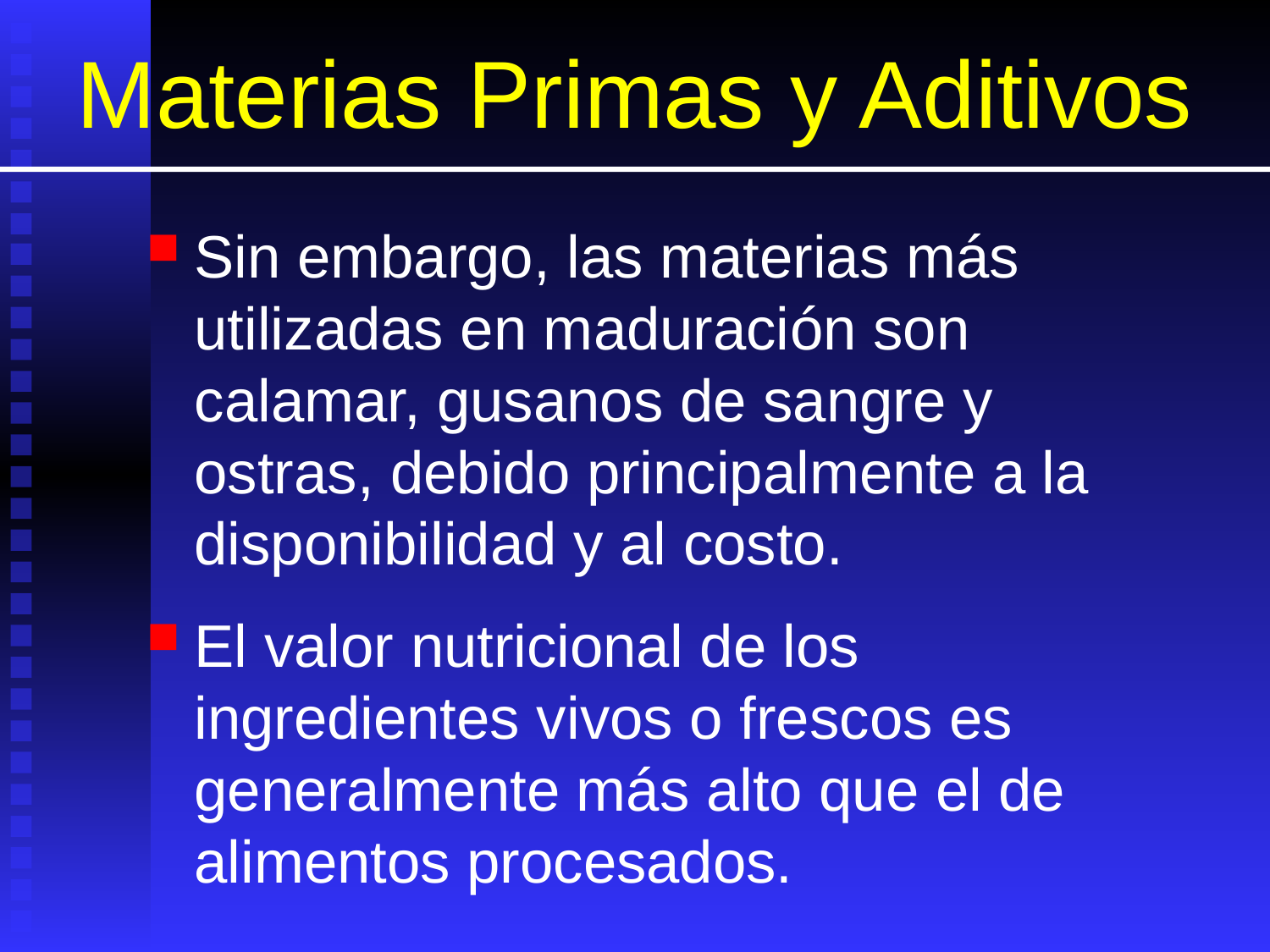

# Materias Primas y Aditivos

Sin embargo, las materias más utilizadas en maduración son calamar, gusanos de sangre y ostras, debido principalmente a la disponibilidad y al costo.
El valor nutricional de los ingredientes vivos o frescos es generalmente más alto que el de alimentos procesados.